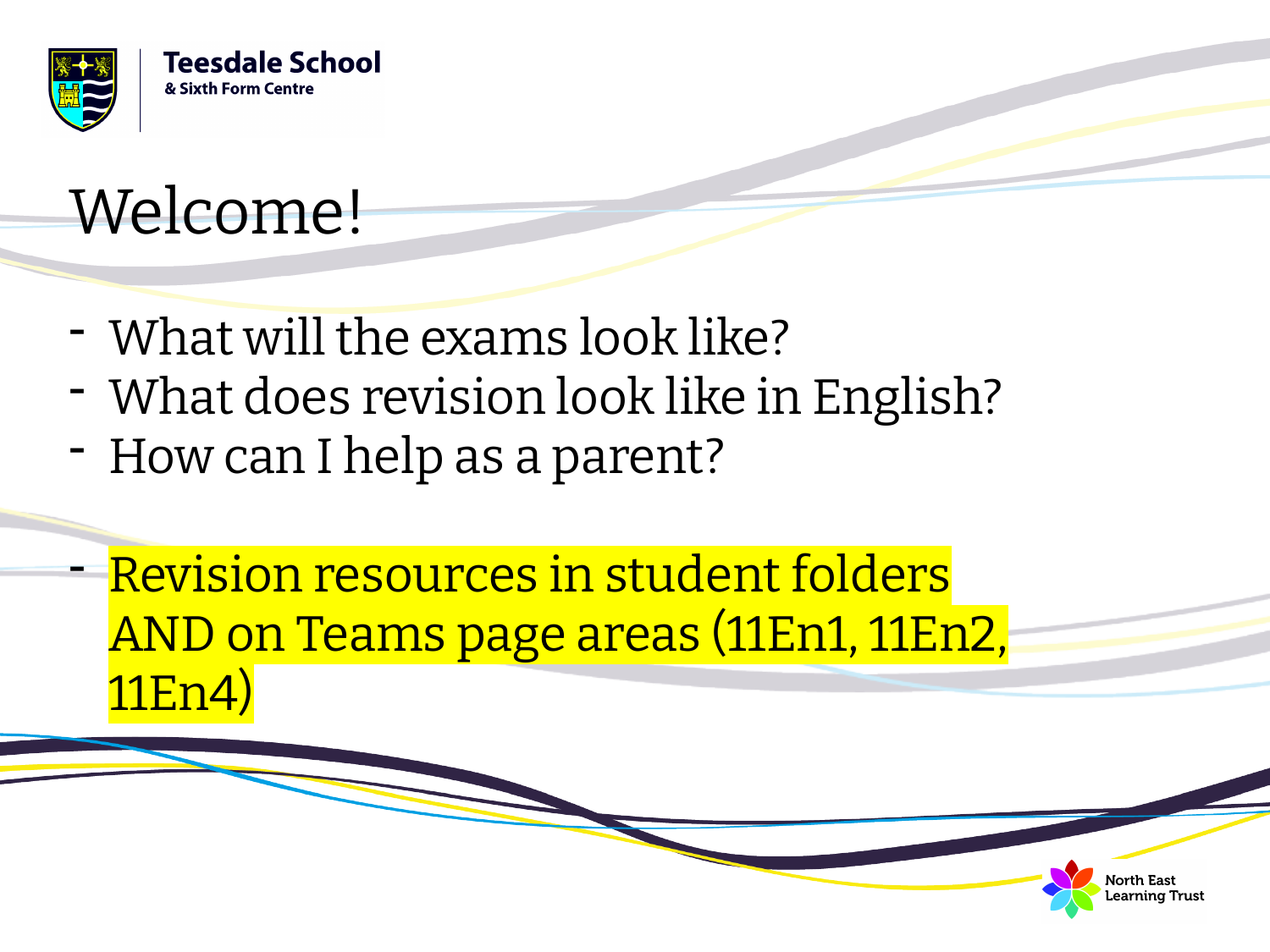

Welcome!

What will the exams look like?
What does revision look like in English?
How can I help as a parent?

Revision resources in student folders AND on Teams page areas (11En1, 11En2, 11En4)